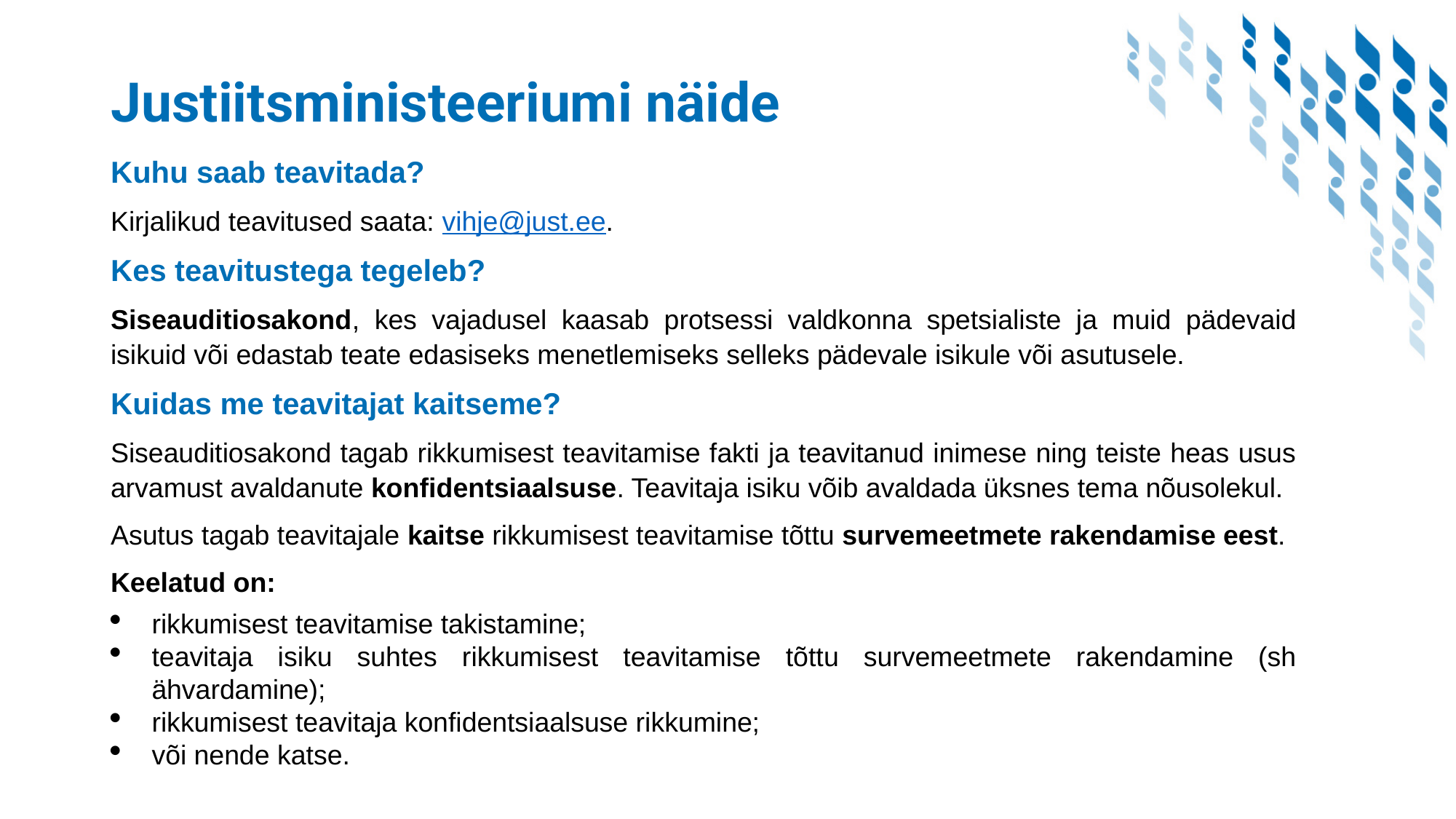

# Justiitsministeeriumi näide
Kuhu saab teavitada?
Kirjalikud teavitused saata: vihje@just.ee.
Kes teavitustega tegeleb?
Siseauditiosakond, kes vajadusel kaasab protsessi valdkonna spetsialiste ja muid pädevaid isikuid või edastab teate edasiseks menetlemiseks selleks pädevale isikule või asutusele.
Kuidas me teavitajat kaitseme?
Siseauditiosakond tagab rikkumisest teavitamise fakti ja teavitanud inimese ning teiste heas usus arvamust avaldanute konfidentsiaalsuse. Teavitaja isiku võib avaldada üksnes tema nõusolekul.
Asutus tagab teavitajale kaitse rikkumisest teavitamise tõttu survemeetmete rakendamise eest.
Keelatud on:
rikkumisest teavitamise takistamine;
teavitaja isiku suhtes rikkumisest teavitamise tõttu survemeetmete rakendamine (sh ähvardamine);
rikkumisest teavitaja konfidentsiaalsuse rikkumine;
või nende katse.